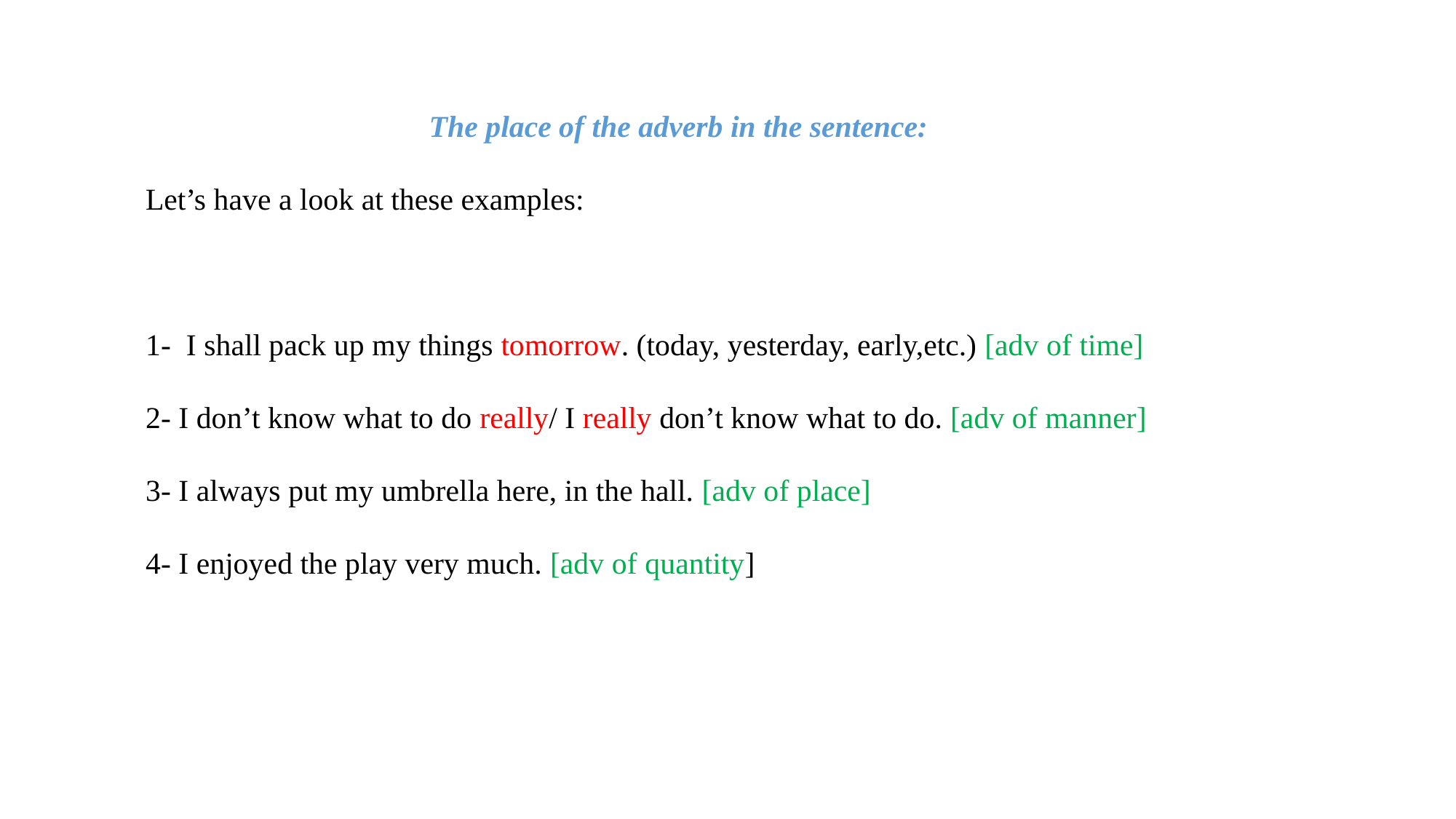

The place of the adverb in the sentence:
Let’s have a look at these examples:

1-  I shall pack up my things tomorrow. (today, yesterday, early,etc.) [adv of time]
2- I don’t know what to do really/ I really don’t know what to do. [adv of manner]
3- I always put my umbrella here, in the hall. [adv of place]
4- I enjoyed the play very much. [adv of quantity]